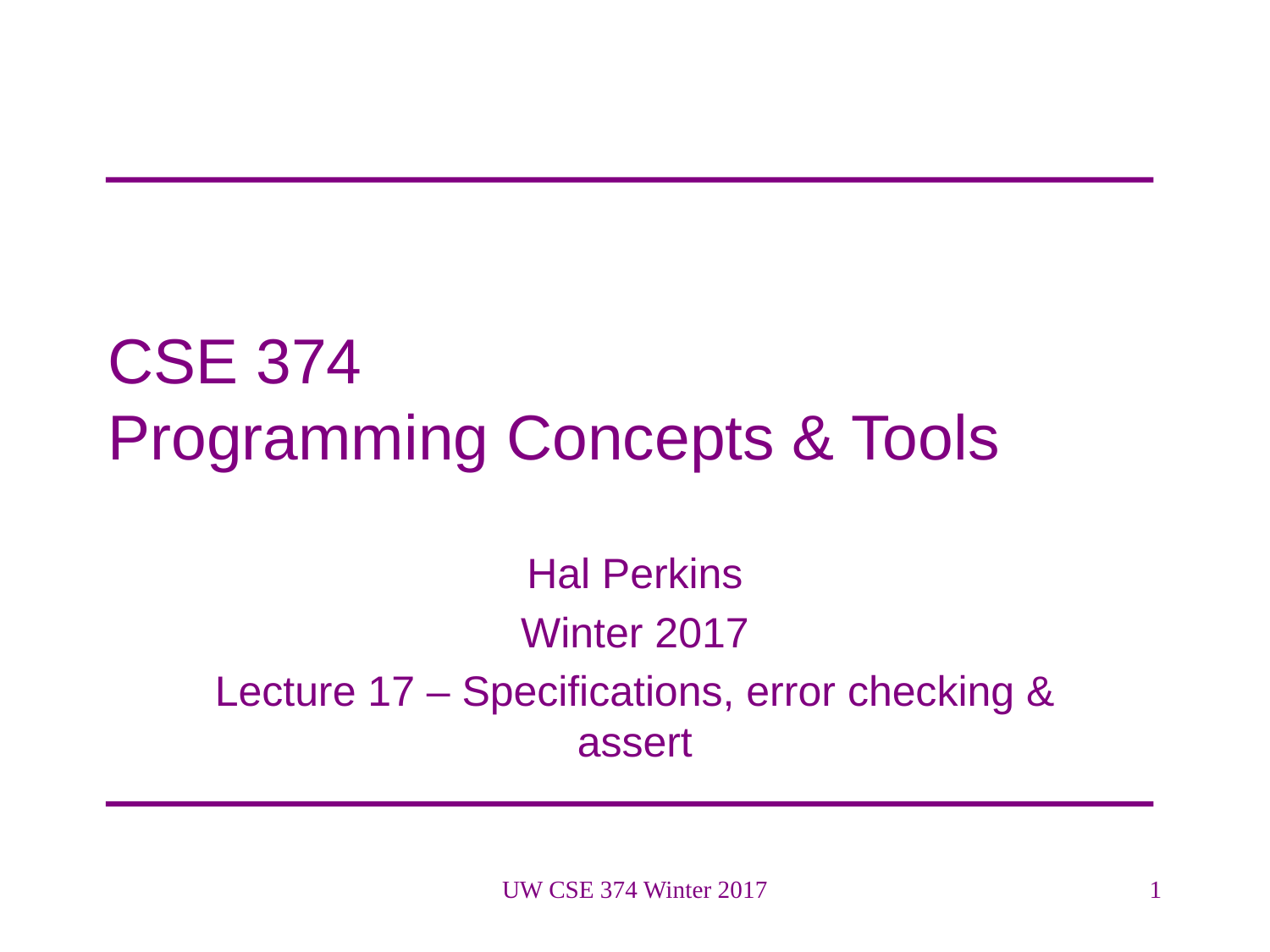

# CSE 374 Programming Concepts & Tools
Hal Perkins
Winter 2017
Lecture 17 – Specifications, error checking & assert
UW CSE 374 Winter 2017
1